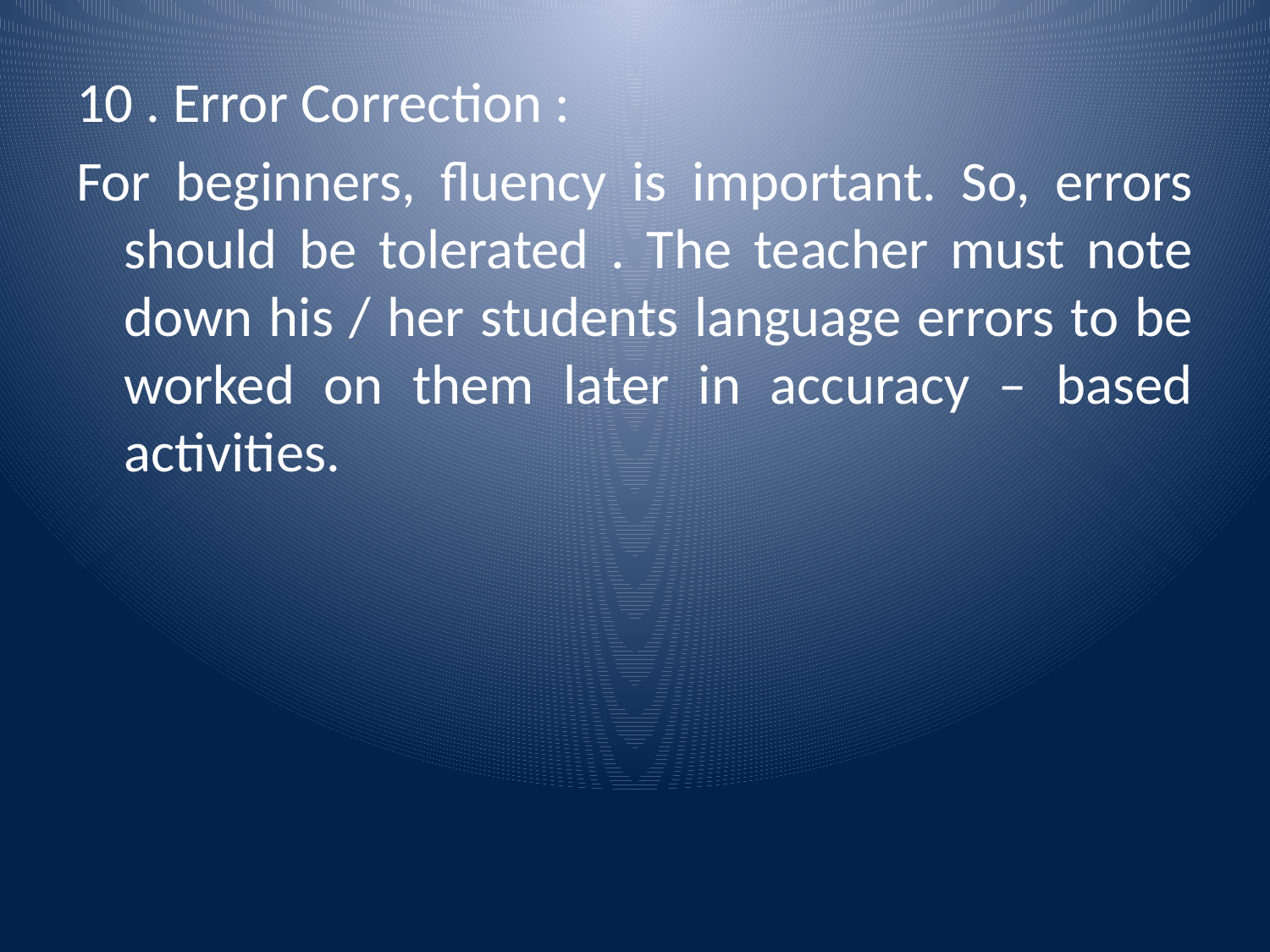

10 . Error Correction :
For beginners, fluency is important. So, errors should be tolerated . The teacher must note down his / her students language errors to be worked on them later in accuracy – based activities.